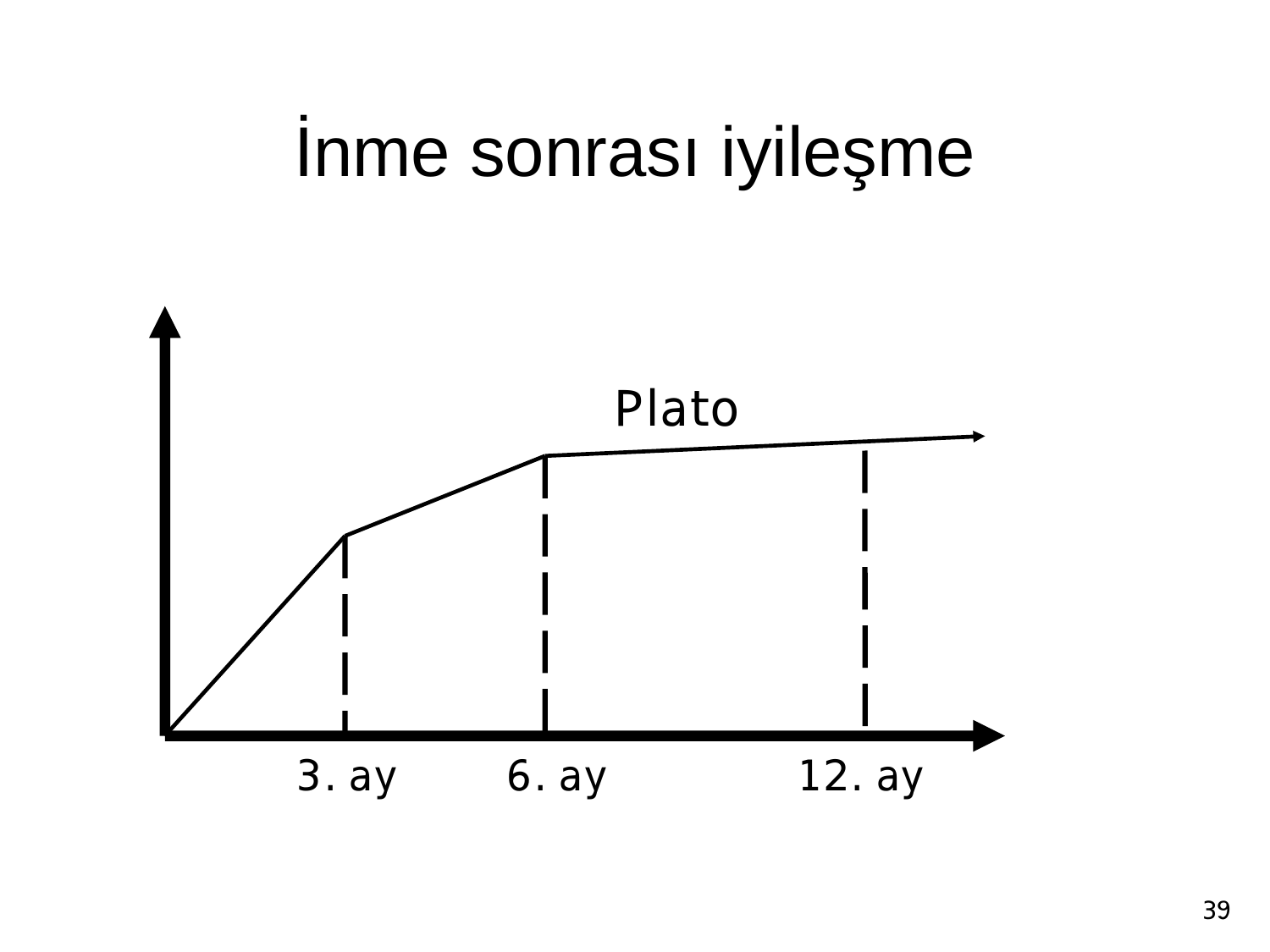

İnme sonrası iyileşme

Plato

3. ay
6. ay
12. ay
39